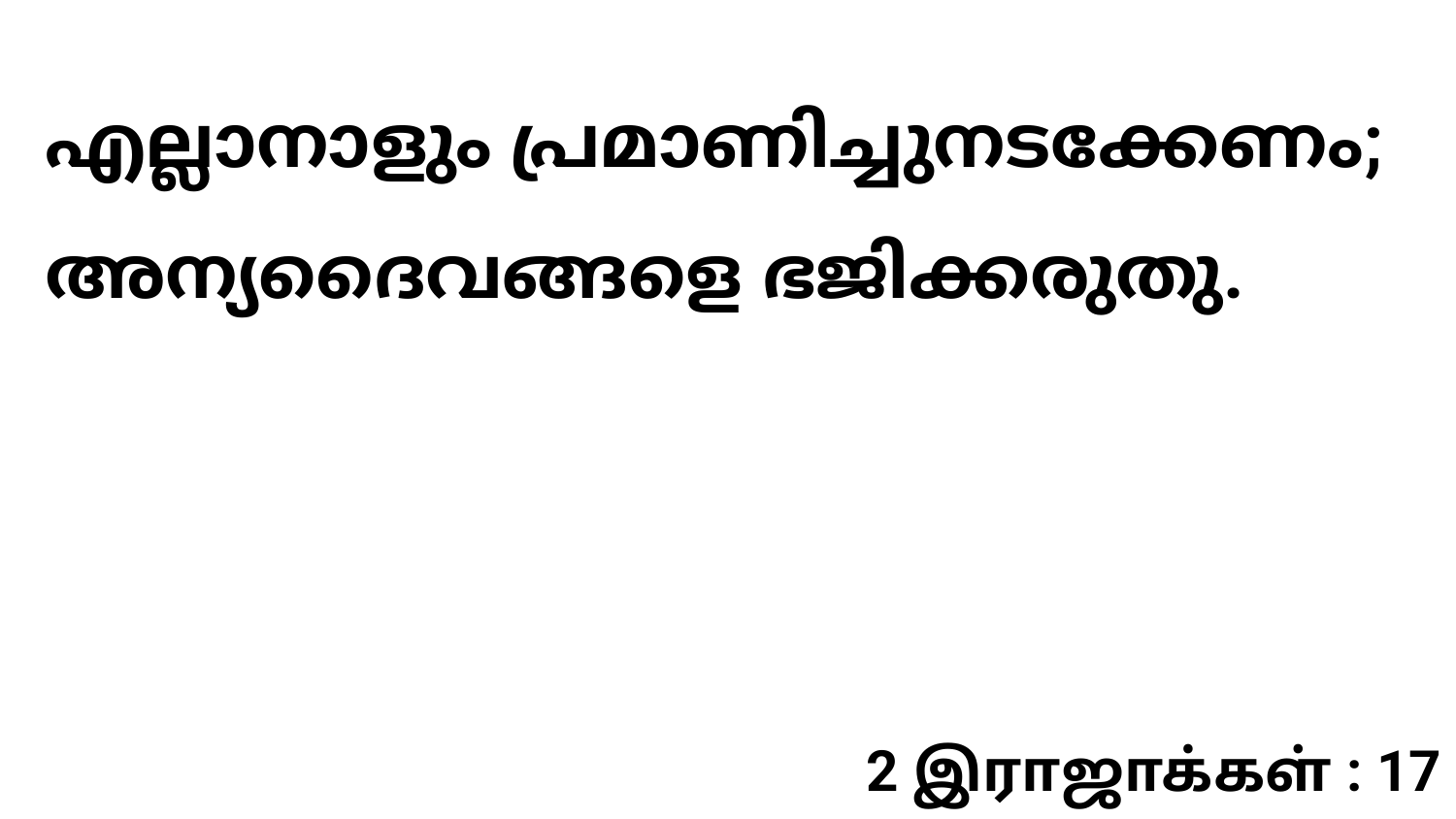

എല്ലാനാളും പ്രമാണിച്ചുനടക്കേണം; അന്യദൈവങ്ങളെ ഭജിക്കരുതു.
2 இராஜாக்கள் : 17